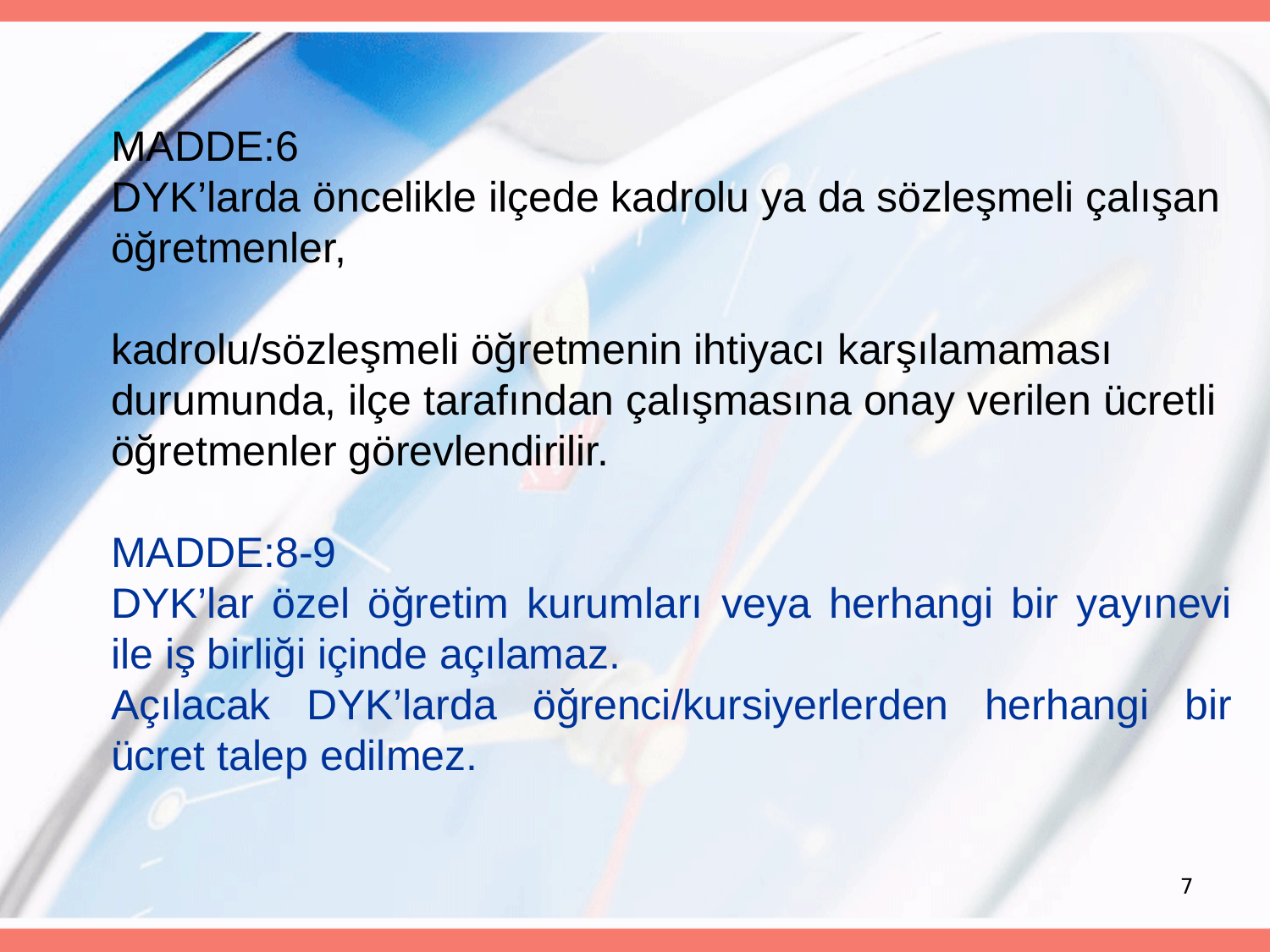

#
MADDE:6
DYK’larda öncelikle ilçede kadrolu ya da sözleşmeli çalışan öğretmenler,

kadrolu/sözleşmeli öğretmenin ihtiyacı karşılamaması durumunda, ilçe tarafından çalışmasına onay verilen ücretli öğretmenler görevlendirilir.

MADDE:8-9
DYK’lar özel öğretim kurumları veya herhangi bir yayınevi ile iş birliği içinde açılamaz.
Açılacak DYK’larda öğrenci/kursiyerlerden herhangi bir ücret talep edilmez.

7